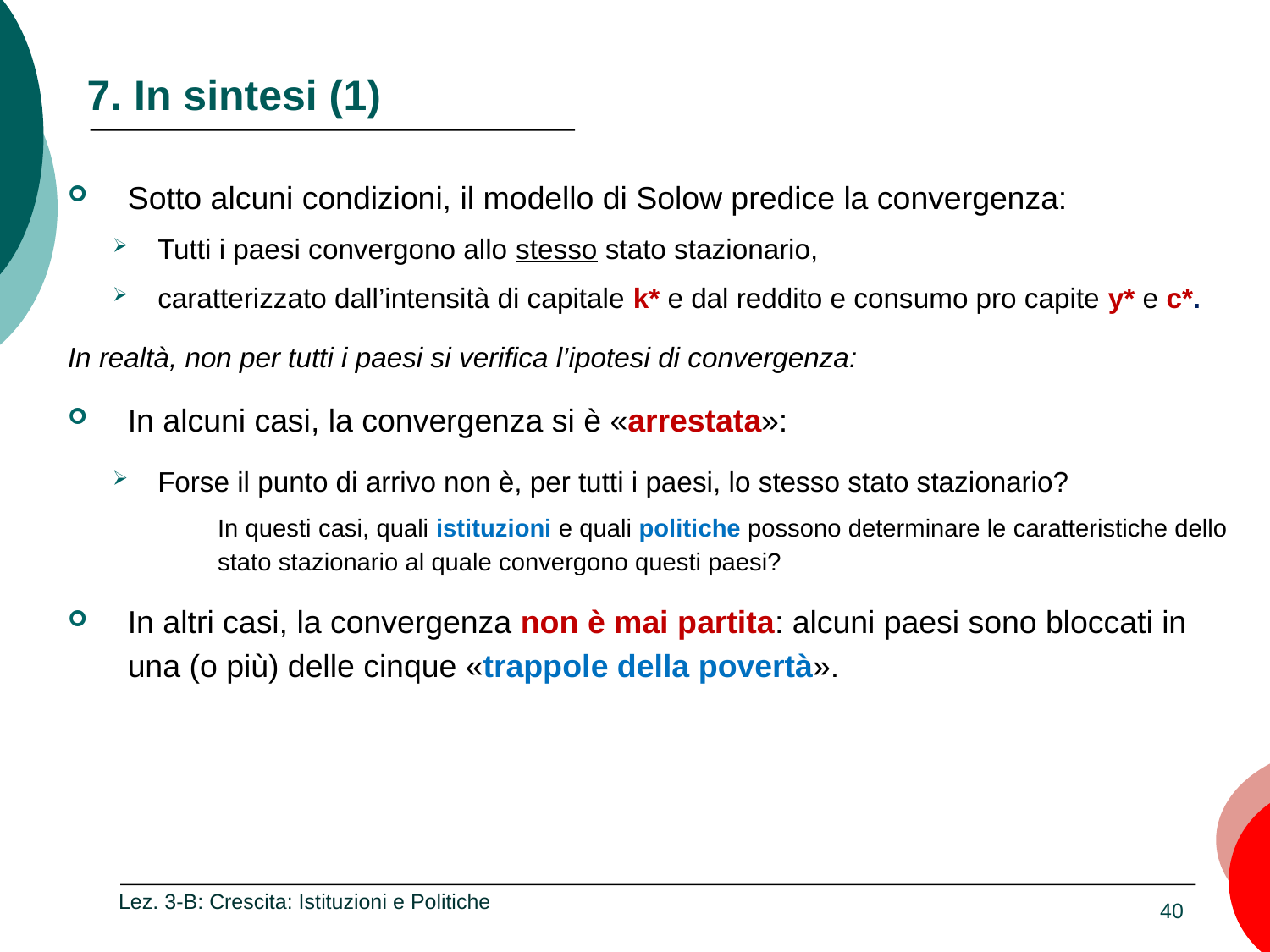

# 7. In sintesi (1)
Sotto alcuni condizioni, il modello di Solow predice la convergenza:
Tutti i paesi convergono allo stesso stato stazionario,
caratterizzato dall’intensità di capitale k* e dal reddito e consumo pro capite y* e c*.
In realtà, non per tutti i paesi si verifica l’ipotesi di convergenza:
In alcuni casi, la convergenza si è «arrestata»:
Forse il punto di arrivo non è, per tutti i paesi, lo stesso stato stazionario?
In questi casi, quali istituzioni e quali politiche possono determinare le caratteristiche dello stato stazionario al quale convergono questi paesi?
In altri casi, la convergenza non è mai partita: alcuni paesi sono bloccati in una (o più) delle cinque «trappole della povertà».
Lez. 3-B: Crescita: Istituzioni e Politiche